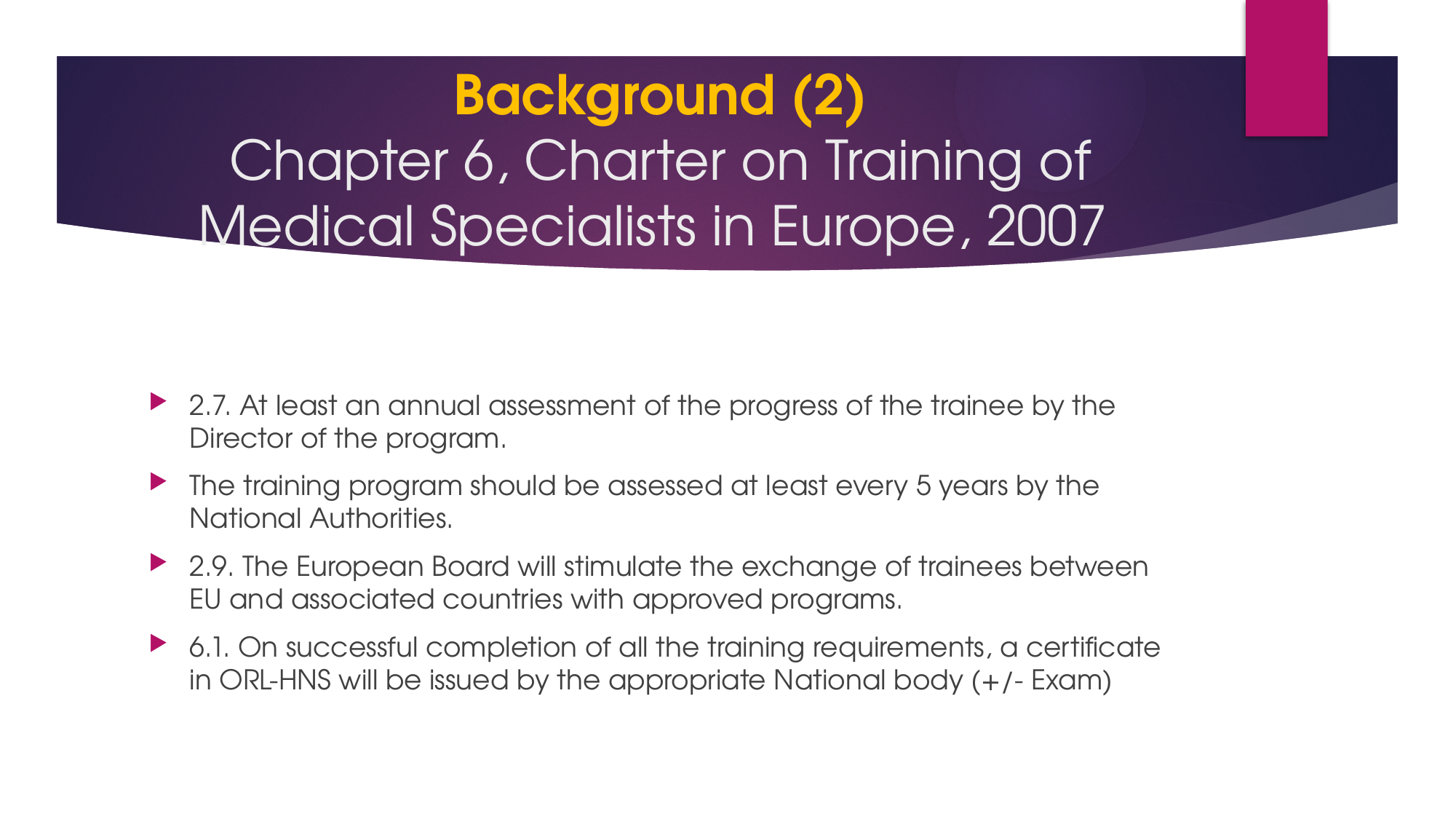

# Background (2) Chapter 6, Charter on Training of Medical Specialists in Europe, 2007
2.7. At least an annual assessment of the progress of the trainee by the Director of the program.
The training program should be assessed at least every 5 years by the National Authorities.
2.9. The European Board will stimulate the exchange of trainees between EU and associated countries with approved programs.
6.1. On successful completion of all the training requirements, a certificate in ORL-HNS will be issued by the appropriate National body (+/- Exam)